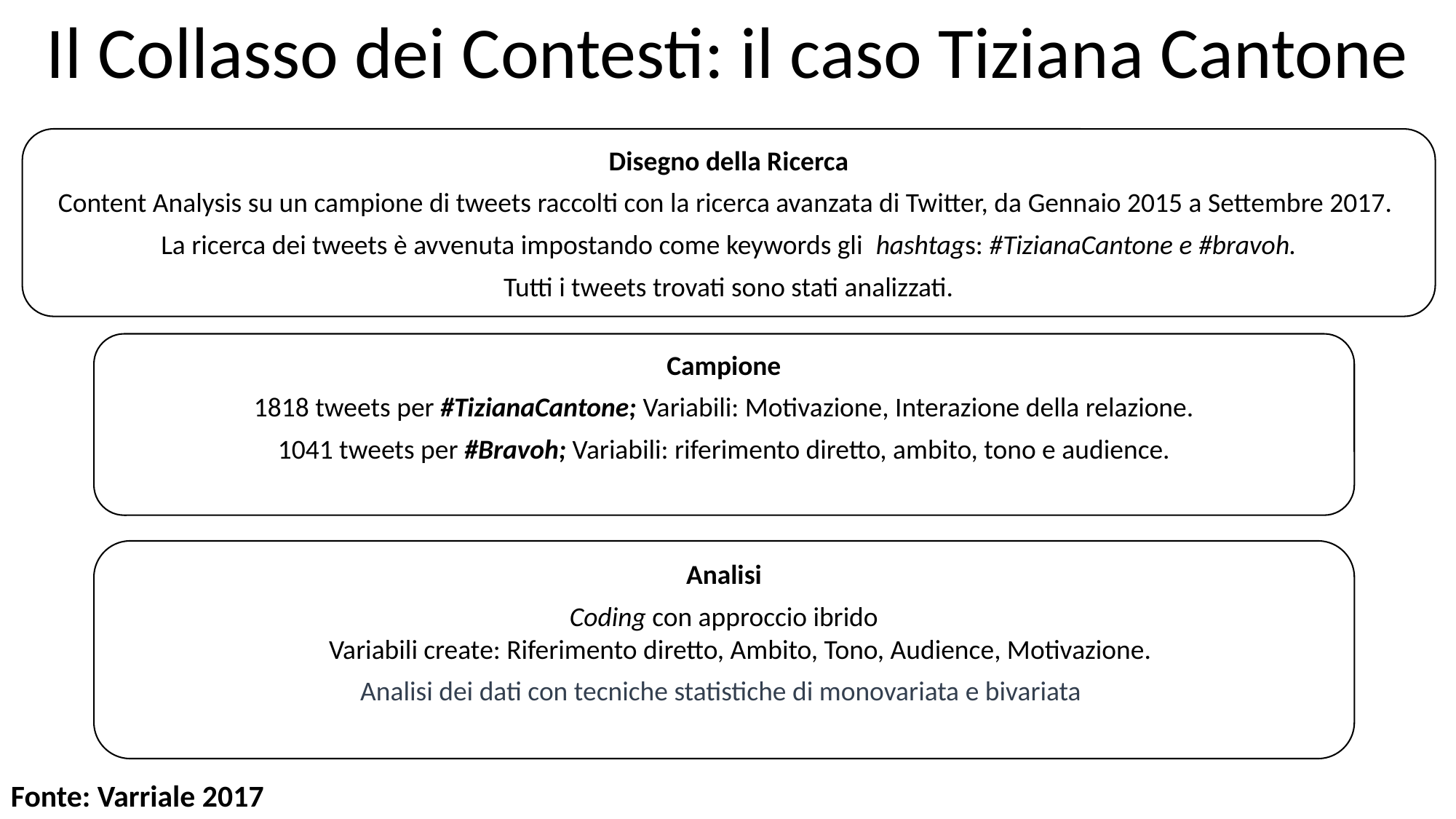

# Il Collasso dei Contesti: il caso Tiziana Cantone
Disegno della Ricerca
Content Analysis su un campione di tweets raccolti con la ricerca avanzata di Twitter, da Gennaio 2015 a Settembre 2017.
La ricerca dei tweets è avvenuta impostando come keywords gli  hashtags: #TizianaCantone e #bravoh.
Tutti i tweets trovati sono stati analizzati.
Campione
1818 tweets per #TizianaCantone; Variabili: Motivazione, Interazione della relazione.
1041 tweets per #Bravoh; Variabili: riferimento diretto, ambito, tono e audience.

Analisi
Coding con approccio ibrido
Variabili create: Riferimento diretto, Ambito, Tono, Audience, Motivazione.
Analisi dei dati con tecniche statistiche di monovariata e bivariata

Fonte: Varriale 2017